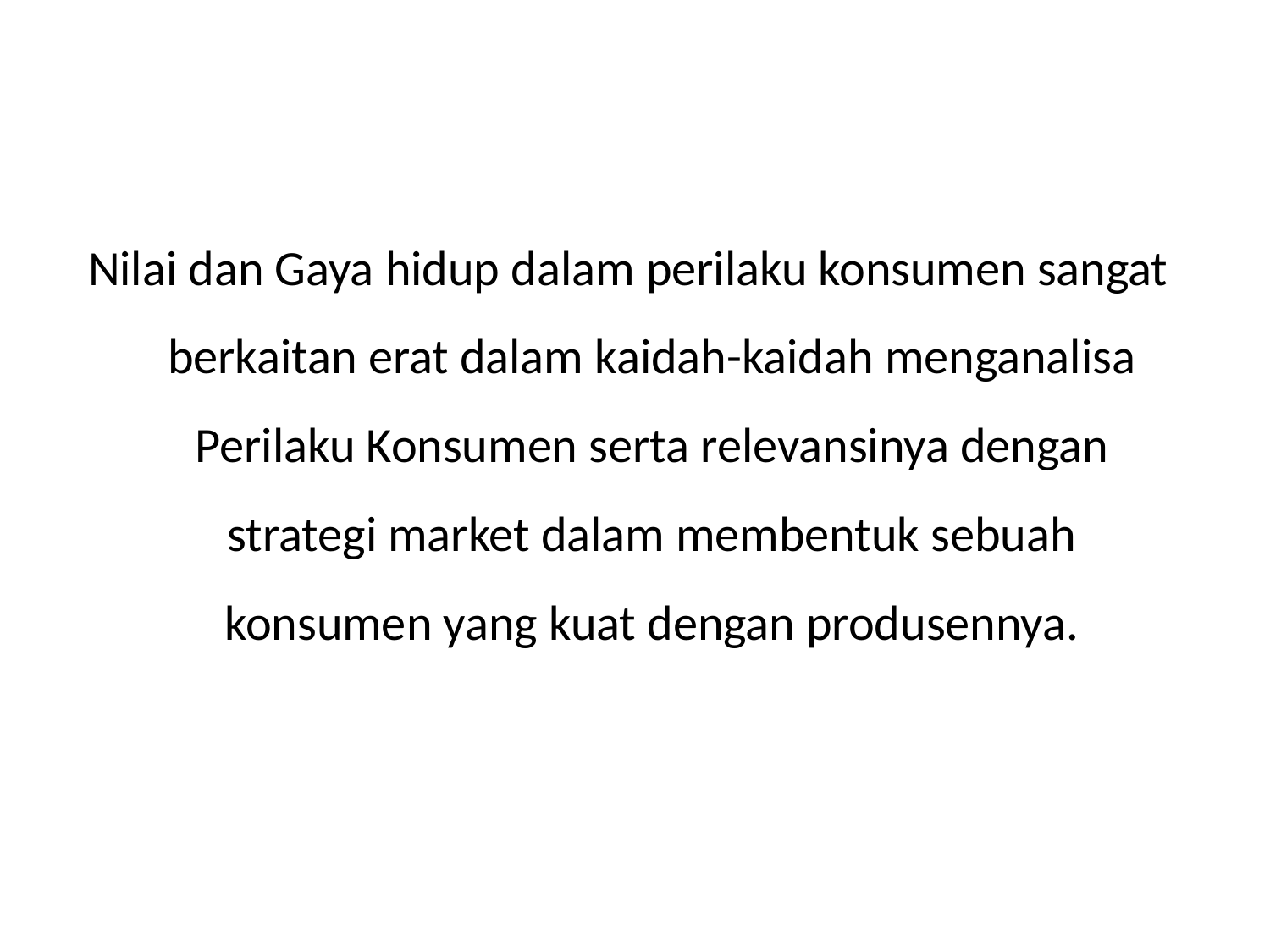

Nilai dan Gaya hidup dalam perilaku konsumen sangat berkaitan erat dalam kaidah-kaidah menganalisa Perilaku Konsumen serta relevansinya dengan strategi market dalam membentuk sebuah konsumen yang kuat dengan produsennya.